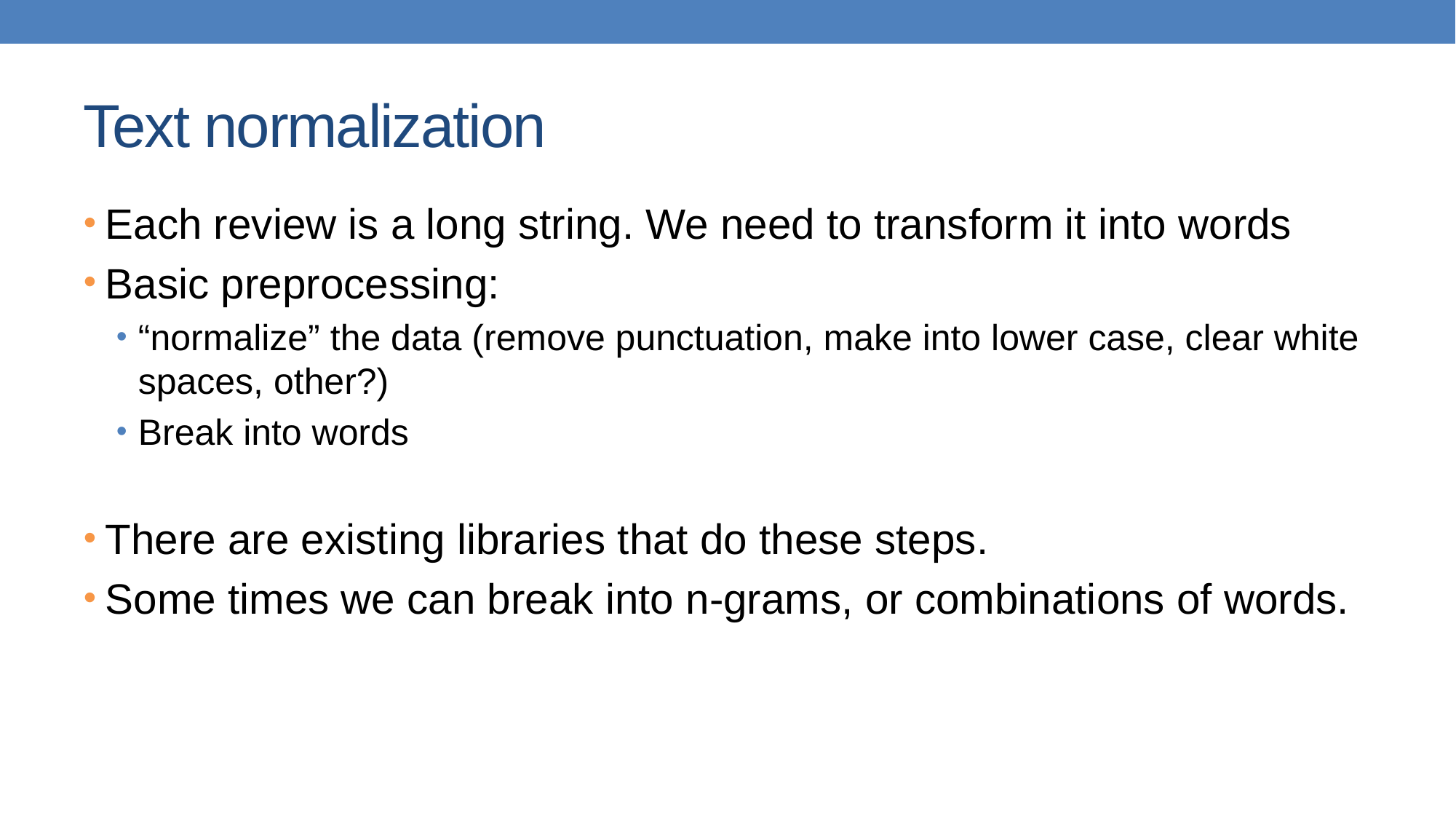

# Text normalization
Each review is a long string. We need to transform it into words
Basic preprocessing:
“normalize” the data (remove punctuation, make into lower case, clear white spaces, other?)
Break into words

There are existing libraries that do these steps.
Some times we can break into n-grams, or combinations of words.